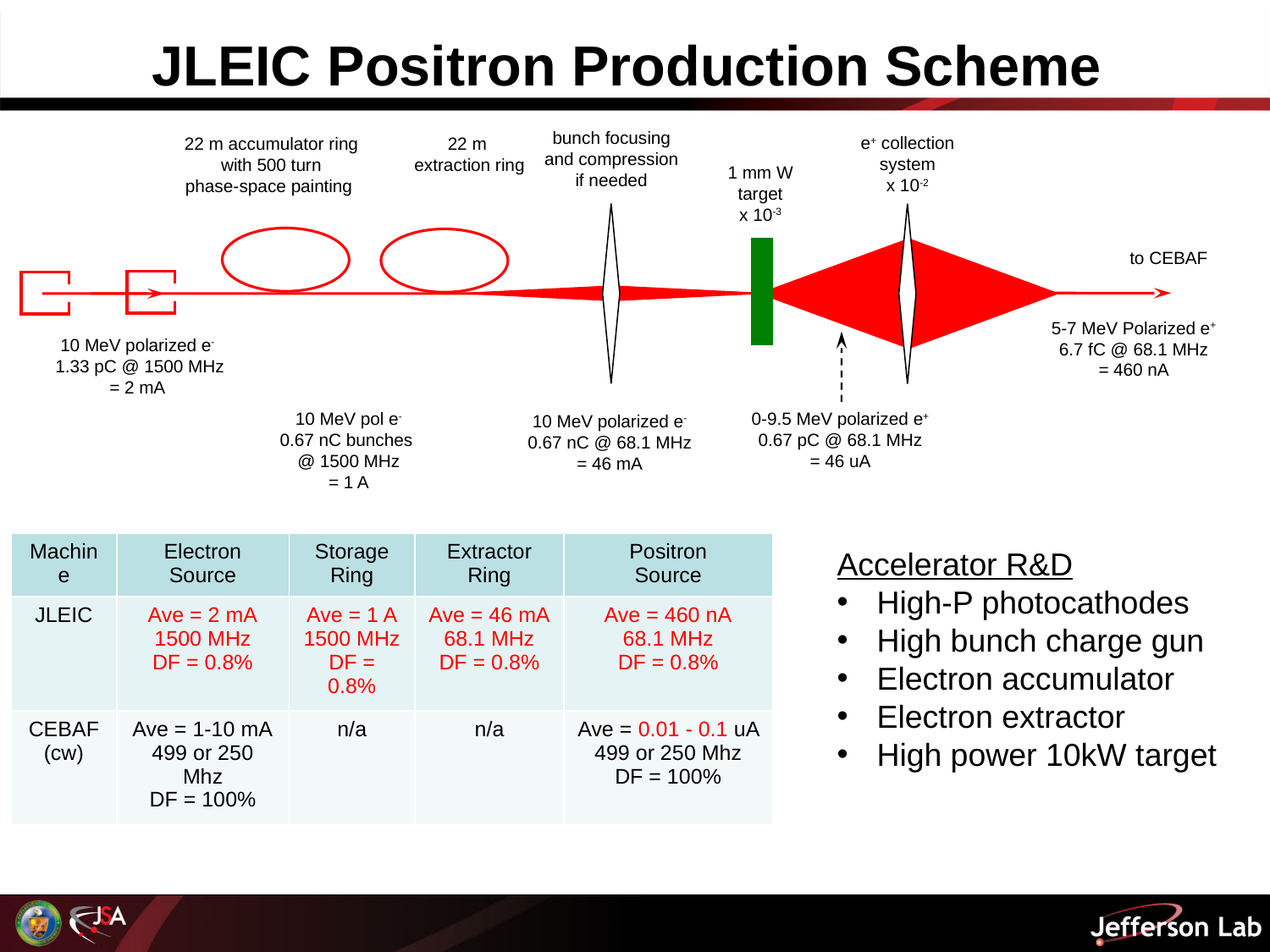

# JLEIC Positron Production Scheme
bunch focusing
and compression
if needed
e+ collection
system
x 10-2
22 m accumulator ring
with 500 turn
phase-space painting
22 m
extraction ring
1 mm W
target
x 10-3

to CEBAF

5-7 MeV Polarized e+
6.7 fC @ 68.1 MHz
= 460 nA
10 MeV polarized e-
 1.33 pC @ 1500 MHz
= 2 mA

10 MeV pol e-
0.67 nC bunches
@ 1500 MHz
= 1 A
0-9.5 MeV polarized e+
0.67 pC @ 68.1 MHz
= 46 uA
10 MeV polarized e-
0.67 nC @ 68.1 MHz
= 46 mA
| Machine | Electron Source | Storage Ring | Extractor Ring | Positron Source |
| --- | --- | --- | --- | --- |
| JLEIC | Ave = 2 mA 1500 MHz DF = 0.8% | Ave = 1 A 1500 MHz DF = 0.8% | Ave = 46 mA 68.1 MHz DF = 0.8% | Ave = 460 nA 68.1 MHz DF = 0.8% |
| CEBAF (cw) | Ave = 1-10 mA 499 or 250 Mhz DF = 100% | n/a | n/a | Ave = 0.01 - 0.1 uA 499 or 250 Mhz DF = 100% |
Accelerator R&D
High-P photocathodes
High bunch charge gun
Electron accumulator
Electron extractor
High power 10kW target